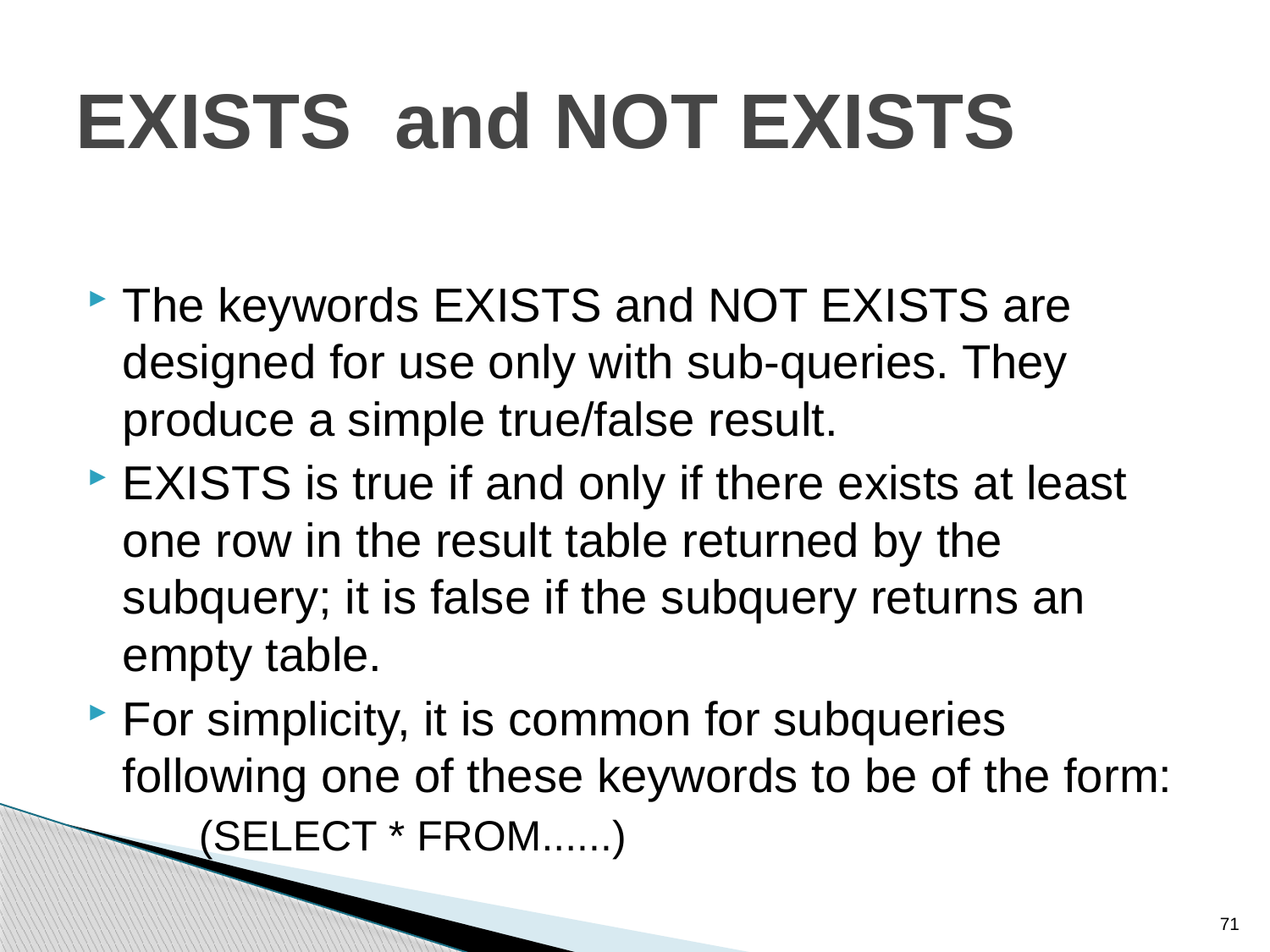

# EXISTS  and NOT EXISTS
The keywords EXISTS and NOT EXISTS are designed for use only with sub-queries. They produce a simple true/false result.
EXISTS is true if and only if there exists at least one row in the result table returned by the subquery; it is false if the subquery returns an empty table.
For simplicity, it is common for subqueries following one of these keywords to be of the form:
(SELECT * FROM......)
71